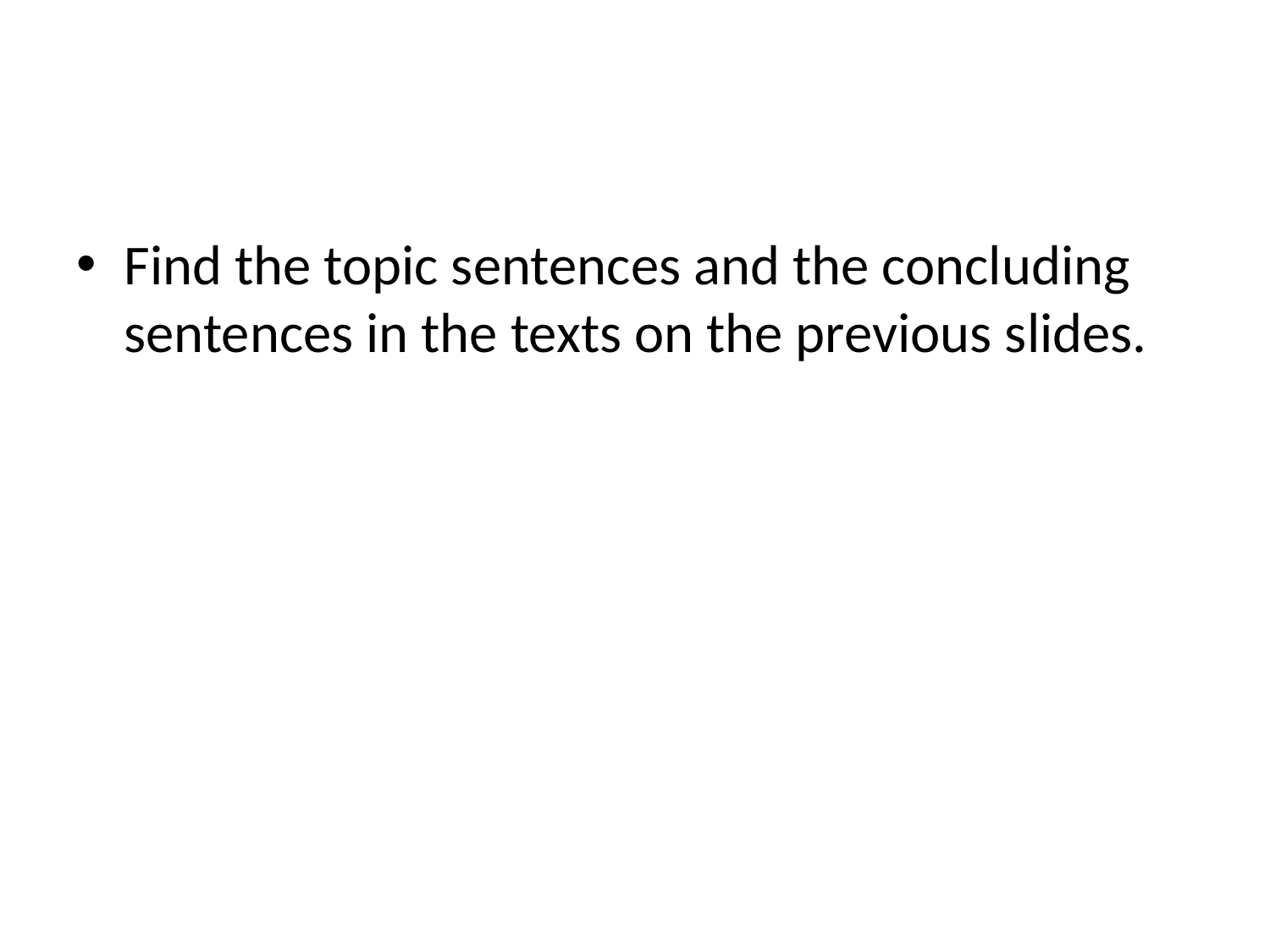

#
Find the topic sentences and the concluding sentences in the texts on the previous slides.